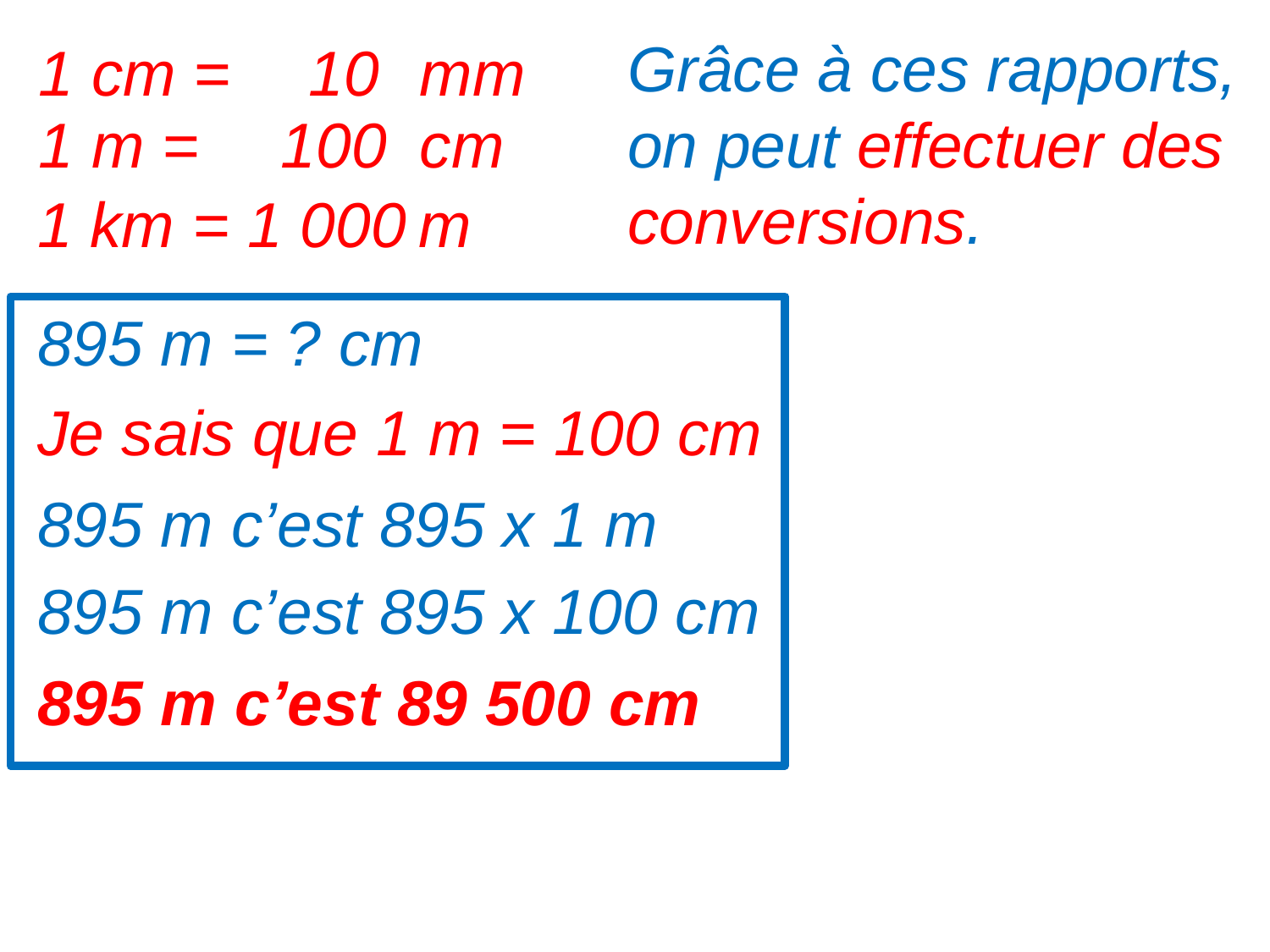

Grâce à ces rapports, on peut effectuer des conversions.
10
1 cm = 		mm
1 m = 		cm
100
1 000
1 km = 		m

895 m = ? cm
Je sais que 1 m = 100 cm
895 m c’est 895 x 1 m
895 m c’est 895 x 100 cm
895 m c’est 89 500 cm